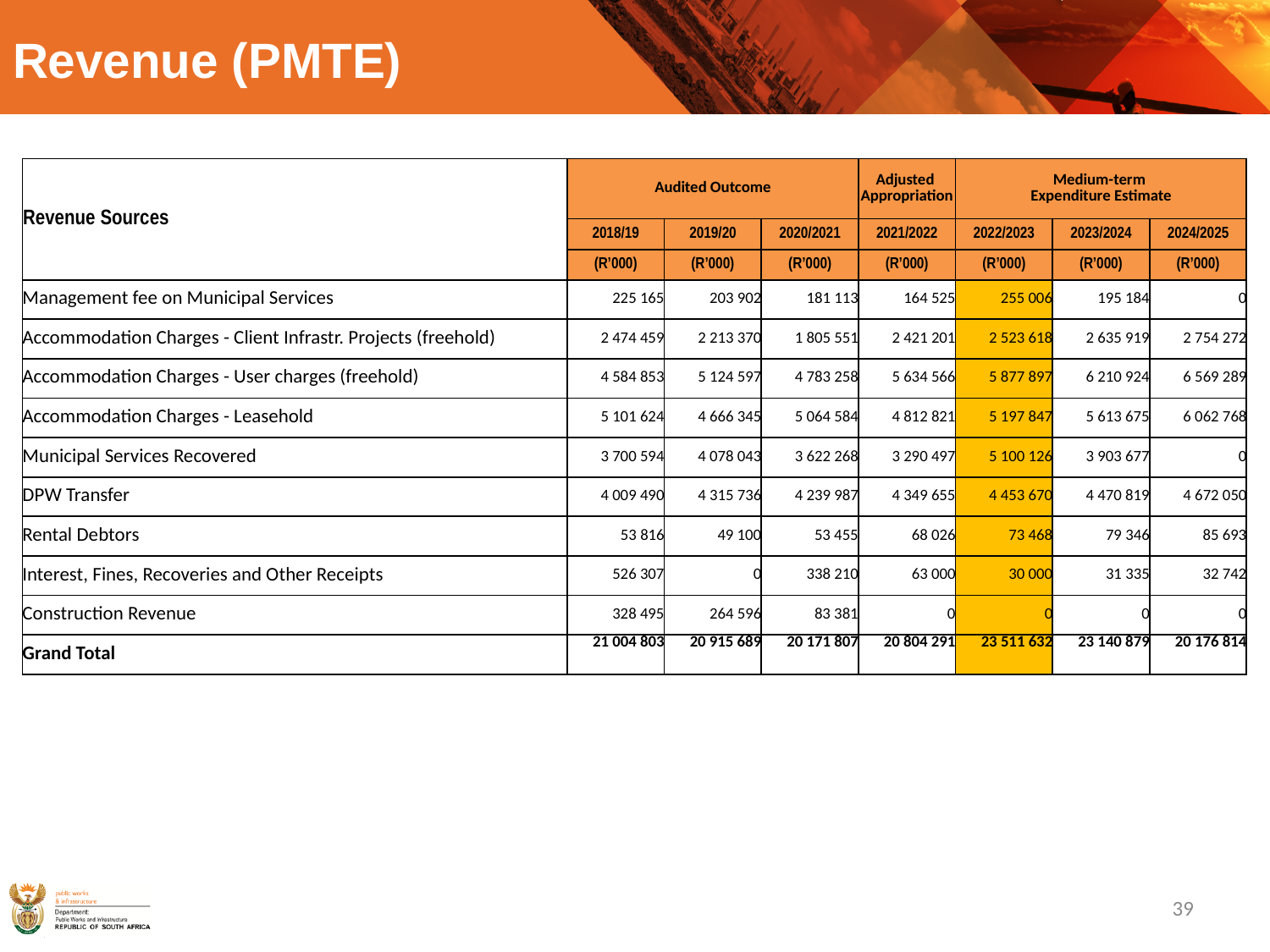

# Revenue (PMTE)
| Revenue Sources | Audited Outcome |  |  | Adjusted Appropriation | Medium-term Expenditure Estimate |  |  |
| --- | --- | --- | --- | --- | --- | --- | --- |
|  | 2018/19 | 2019/20 | 2020/2021 | 2021/2022 | 2022/2023 | 2023/2024 | 2024/2025 |
|  | (R’000) | (R’000) | (R’000) | (R’000) | (R’000) | (R’000) | (R’000) |
| Management fee on Municipal Services | 225 165 | 203 902 | 181 113 | 164 525 | 255 006 | 195 184 | 0 |
| Accommodation Charges - Client Infrastr. Projects (freehold) | 2 474 459 | 2 213 370 | 1 805 551 | 2 421 201 | 2 523 618 | 2 635 919 | 2 754 272 |
| Accommodation Charges - User charges (freehold) | 4 584 853 | 5 124 597 | 4 783 258 | 5 634 566 | 5 877 897 | 6 210 924 | 6 569 289 |
| Accommodation Charges - Leasehold | 5 101 624 | 4 666 345 | 5 064 584 | 4 812 821 | 5 197 847 | 5 613 675 | 6 062 768 |
| Municipal Services Recovered | 3 700 594 | 4 078 043 | 3 622 268 | 3 290 497 | 5 100 126 | 3 903 677 | 0 |
| DPW Transfer | 4 009 490 | 4 315 736 | 4 239 987 | 4 349 655 | 4 453 670 | 4 470 819 | 4 672 050 |
| Rental Debtors | 53 816 | 49 100 | 53 455 | 68 026 | 73 468 | 79 346 | 85 693 |
| Interest, Fines, Recoveries and Other Receipts | 526 307 | 0 | 338 210 | 63 000 | 30 000 | 31 335 | 32 742 |
| Construction Revenue | 328 495 | 264 596 | 83 381 | 0 | 0 | 0 | 0 |
| Grand Total | 21 004 803 | 20 915 689 | 20 171 807 | 20 804 291 | 23 511 632 | 23 140 879 | 20 176 814 |
|  |  |  |  |  |  |  |  |
39